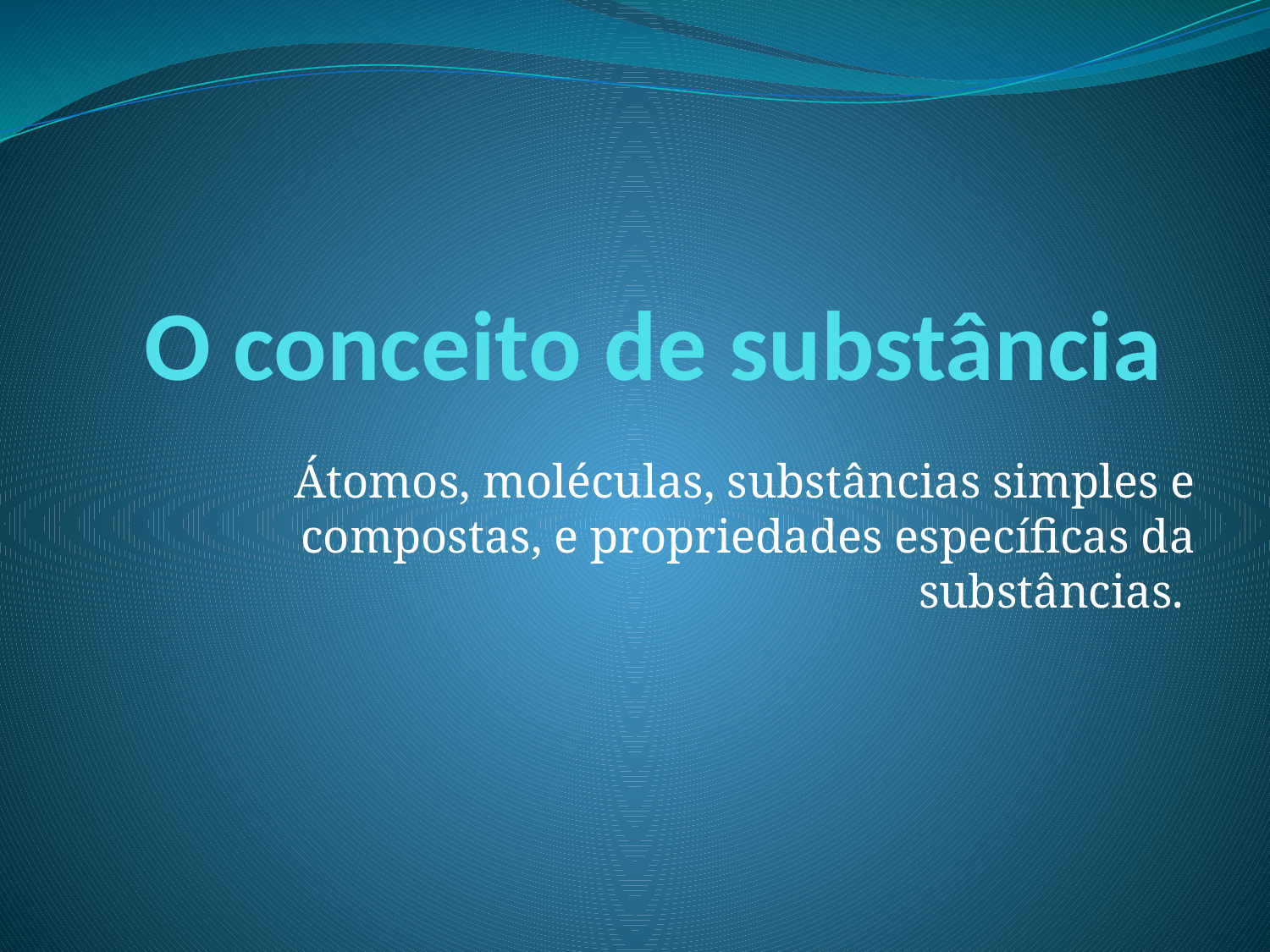

# O conceito de substância
Átomos, moléculas, substâncias simples e compostas, e propriedades específicas da substâncias.